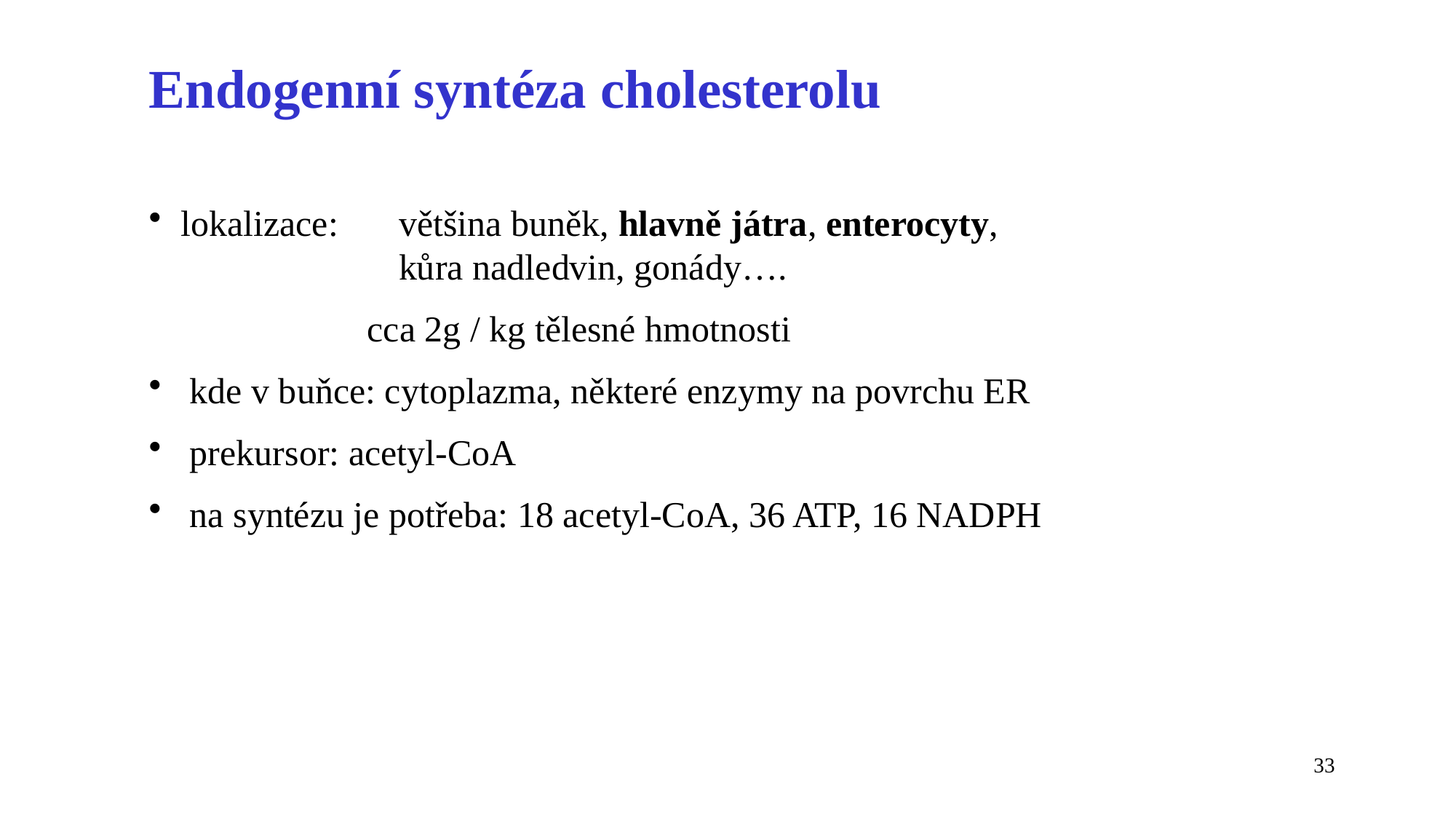

Endogenní syntéza cholesterolu
lokalizace: 	většina buněk, hlavně játra, enterocyty, 				            kůra nadledvin, gonády….
		cca 2g / kg tělesné hmotnosti
 kde v buňce: cytoplazma, některé enzymy na povrchu ER
 prekursor: acetyl-CoA
 na syntézu je potřeba: 18 acetyl-CoA, 36 ATP, 16 NADPH

33